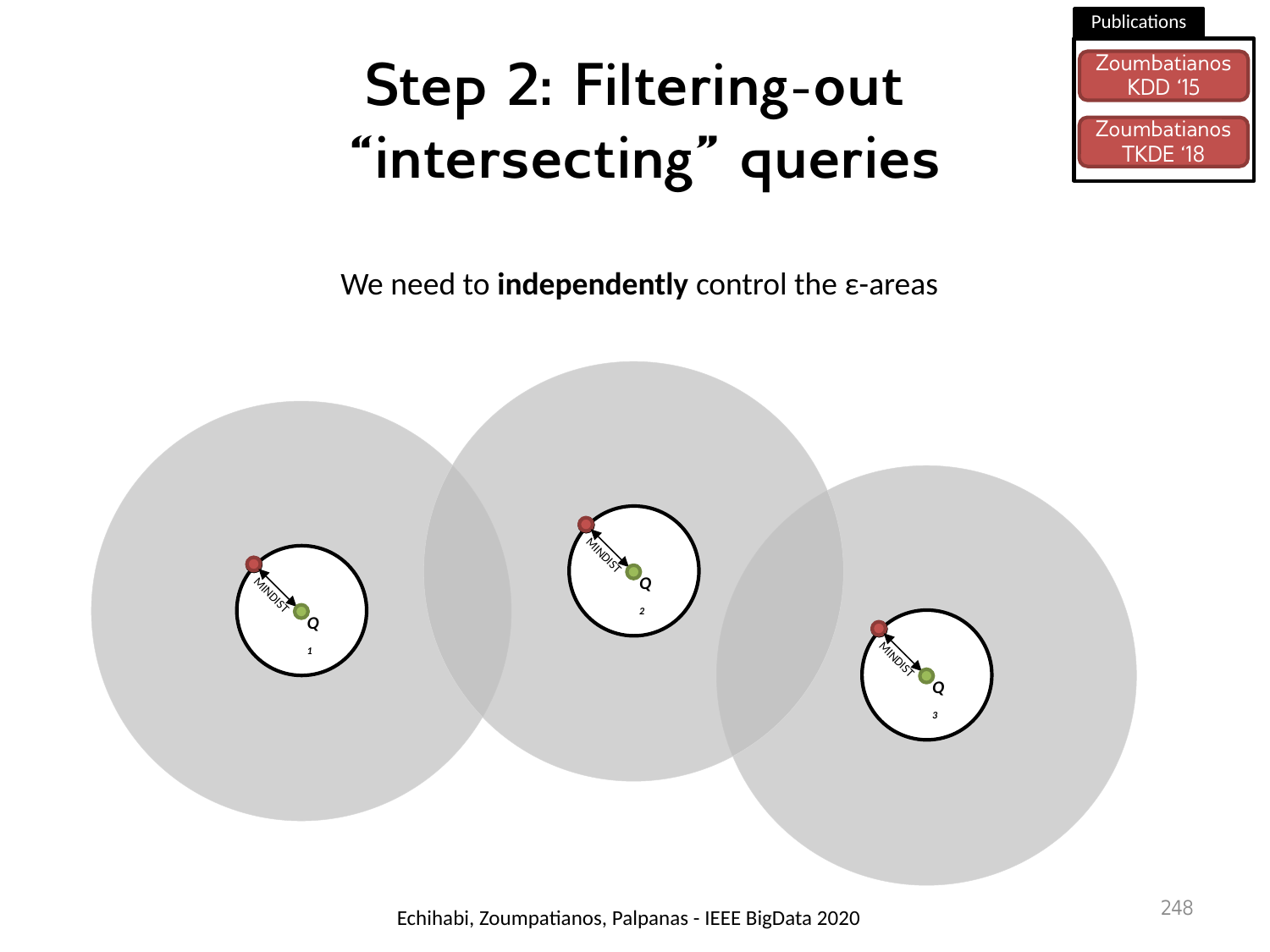

Publications
# Step 2: Filtering-out “intersecting” queries

ZoumbatianosKDD ‘15
ZoumbatianosTKDE ‘18
We need to independently control the ε-areas

MINDIST

Q2
MINDIST

Q1

MINDIST

Q3
248
Echihabi, Zoumpatianos, Palpanas - IEEE BigData 2020